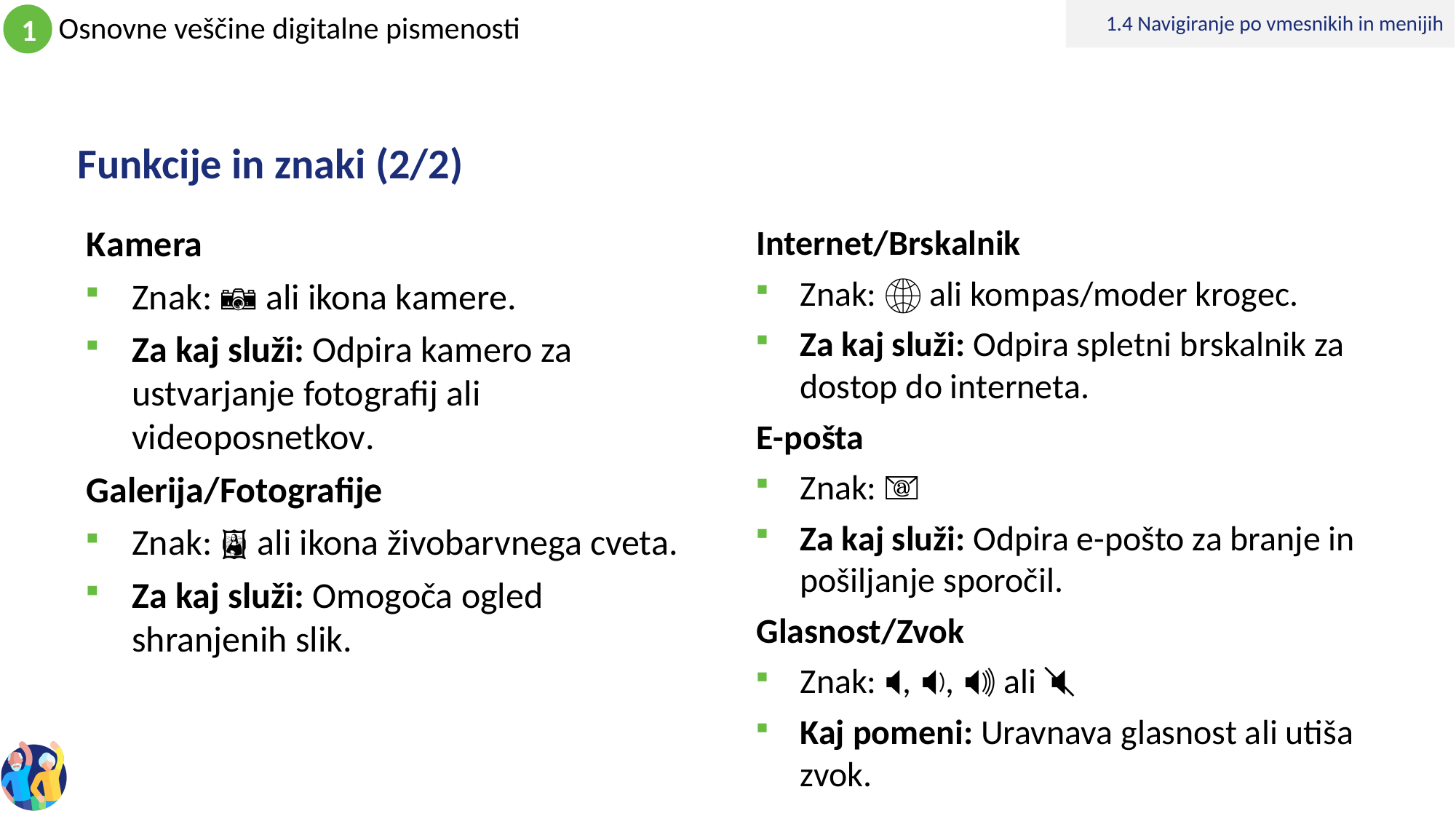

1.4 Navigiranje po vmesnikih in menijih
# Funkcije in znaki (2/2)
Kamera
Znak: 📷 ali ikona kamere.
Za kaj služi: Odpira kamero za ustvarjanje fotografij ali videoposnetkov.
Galerija/Fotografije
Znak: 🖼️ ali ikona živobarvnega cveta.
Za kaj služi: Omogoča ogled shranjenih slik.

Internet/Brskalnik
Znak: 🌐 ali kompas/moder krogec.
Za kaj služi: Odpira spletni brskalnik za dostop do interneta.
E-pošta
Znak: 📧
Za kaj služi: Odpira e-pošto za branje in pošiljanje sporočil.
Glasnost/Zvok
Znak: 🔈, 🔉, 🔊 ali 🔇
Kaj pomeni: Uravnava glasnost ali utiša zvok.